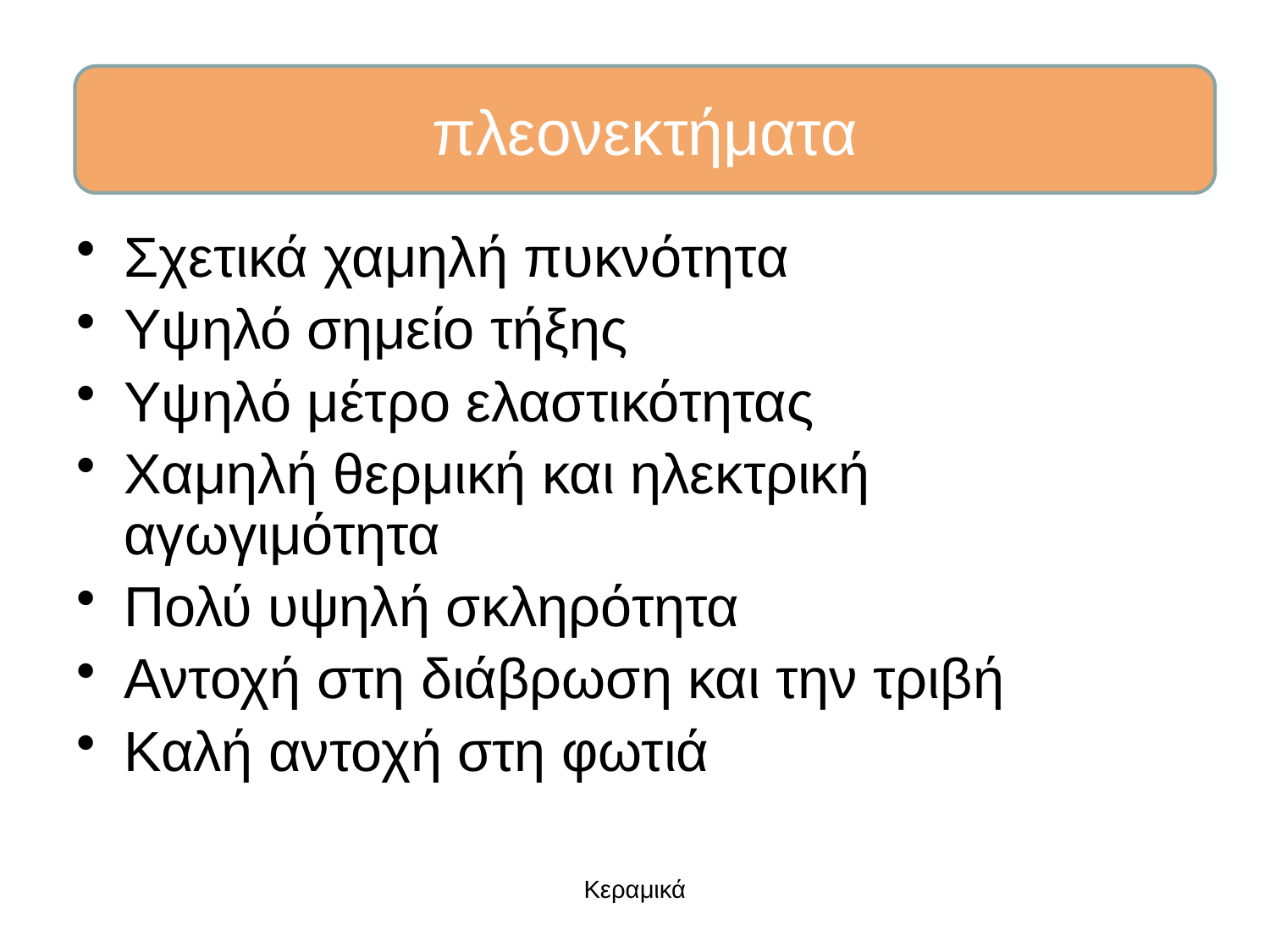

#
πλεονεκτήματα
Σχετικά χαμηλή πυκνότητα
Υψηλό σημείο τήξης
Υψηλό μέτρο ελαστικότητας
Χαμηλή θερμική και ηλεκτρική αγωγιμότητα
Πολύ υψηλή σκληρότητα
Αντοχή στη διάβρωση και την τριβή
Καλή αντοχή στη φωτιά
Κεραμικά